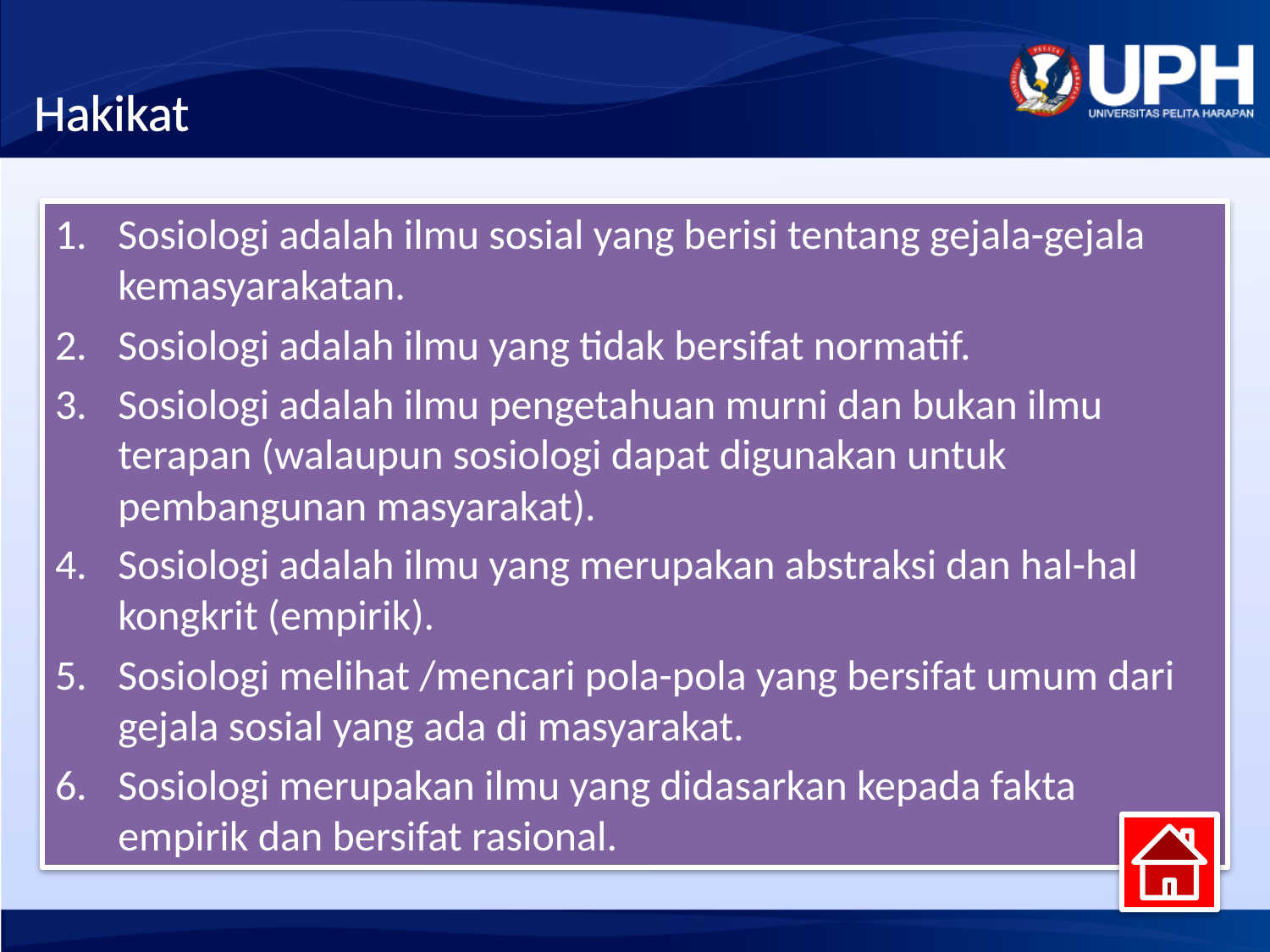

# Hakikat
Sosiologi adalah ilmu sosial yang berisi tentang gejala-gejala kemasyarakatan.
Sosiologi adalah ilmu yang tidak bersifat normatif.
Sosiologi adalah ilmu pengetahuan murni dan bukan ilmu terapan (walaupun sosiologi dapat digunakan untuk pembangunan masyarakat).
Sosiologi adalah ilmu yang merupakan abstraksi dan hal-hal kongkrit (empirik).
Sosiologi melihat /mencari pola-pola yang bersifat umum dari gejala sosial yang ada di masyarakat.
Sosiologi merupakan ilmu yang didasarkan kepada fakta empirik dan bersifat rasional.